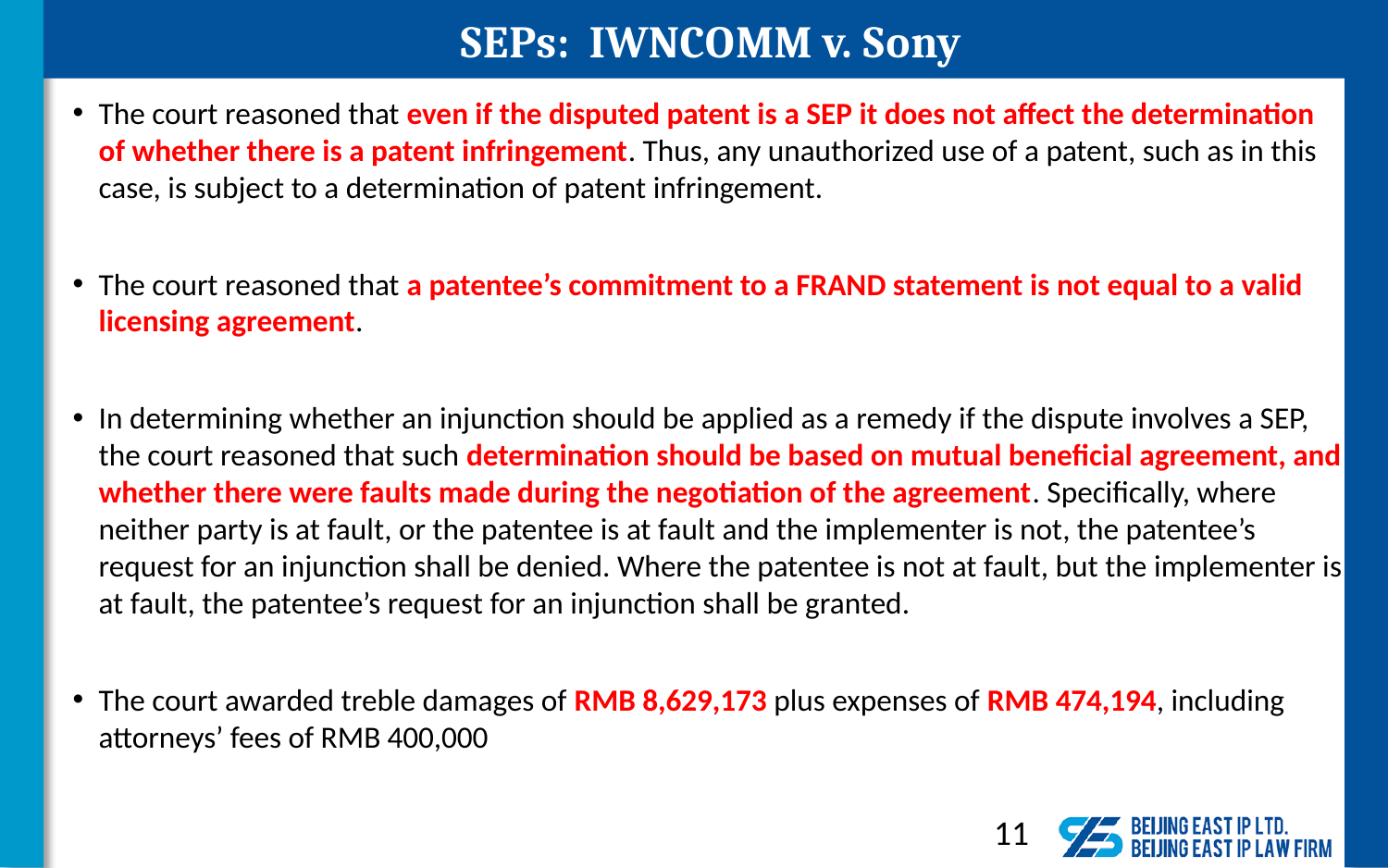

SEPs:  IWNCOMM v. Sony

The court reasoned that even if the disputed patent is a SEP it does not affect the determination of whether there is a patent infringement. Thus, any unauthorized use of a patent, such as in this case, is subject to a determination of patent infringement.

The court reasoned that a patentee’s commitment to a FRAND statement is not equal to a valid licensing agreement.

In determining whether an injunction should be applied as a remedy if the dispute involves a SEP, the court reasoned that such determination should be based on mutual beneficial agreement, and whether there were faults made during the negotiation of the agreement. Specifically, where neither party is at fault, or the patentee is at fault and the implementer is not, the patentee’s request for an injunction shall be denied. Where the patentee is not at fault, but the implementer is at fault, the patentee’s request for an injunction shall be granted.

The court awarded treble damages of RMB 8,629,173 plus expenses of RMB 474,194, including attorneys’ fees of RMB 400,000

11